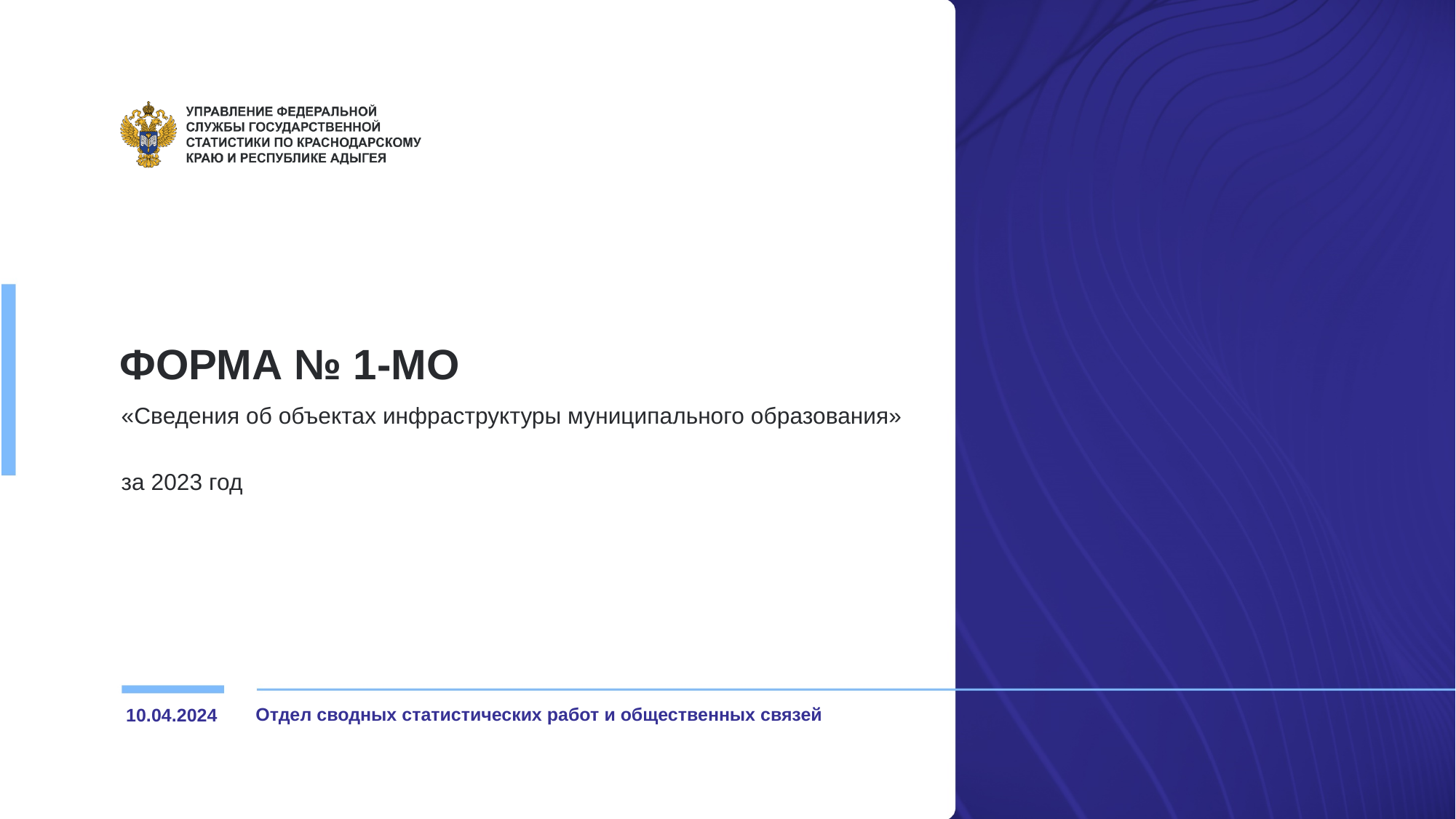

# ФОРМА № 1-МО
«Сведения об объектах инфраструктуры муниципального образования»
за 2023 год

10.04.2024
Отдел сводных статистических работ и общественных связей